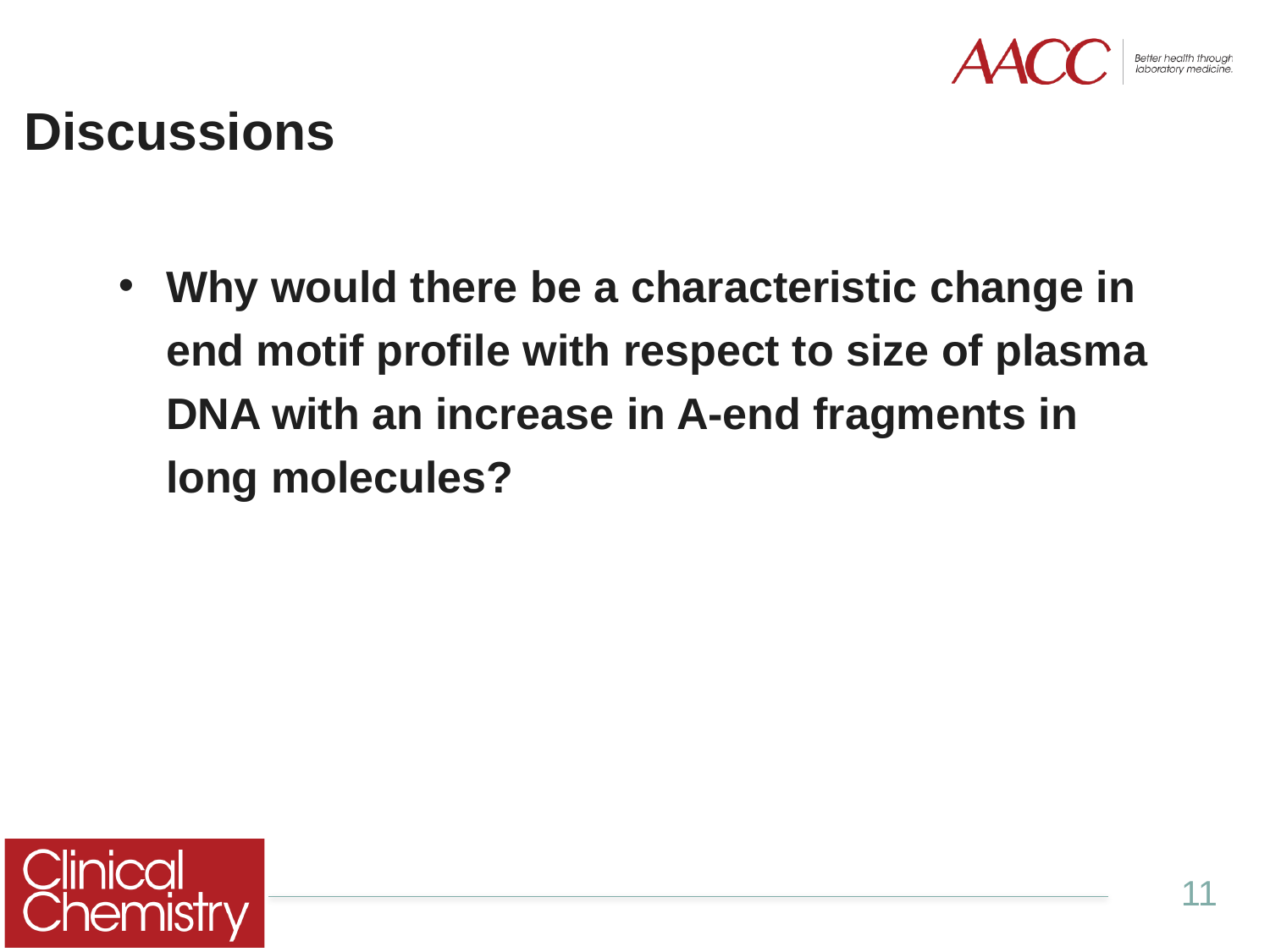

# Discussions
Why would there be a characteristic change in end motif profile with respect to size of plasma DNA with an increase in A-end fragments in long molecules?
11